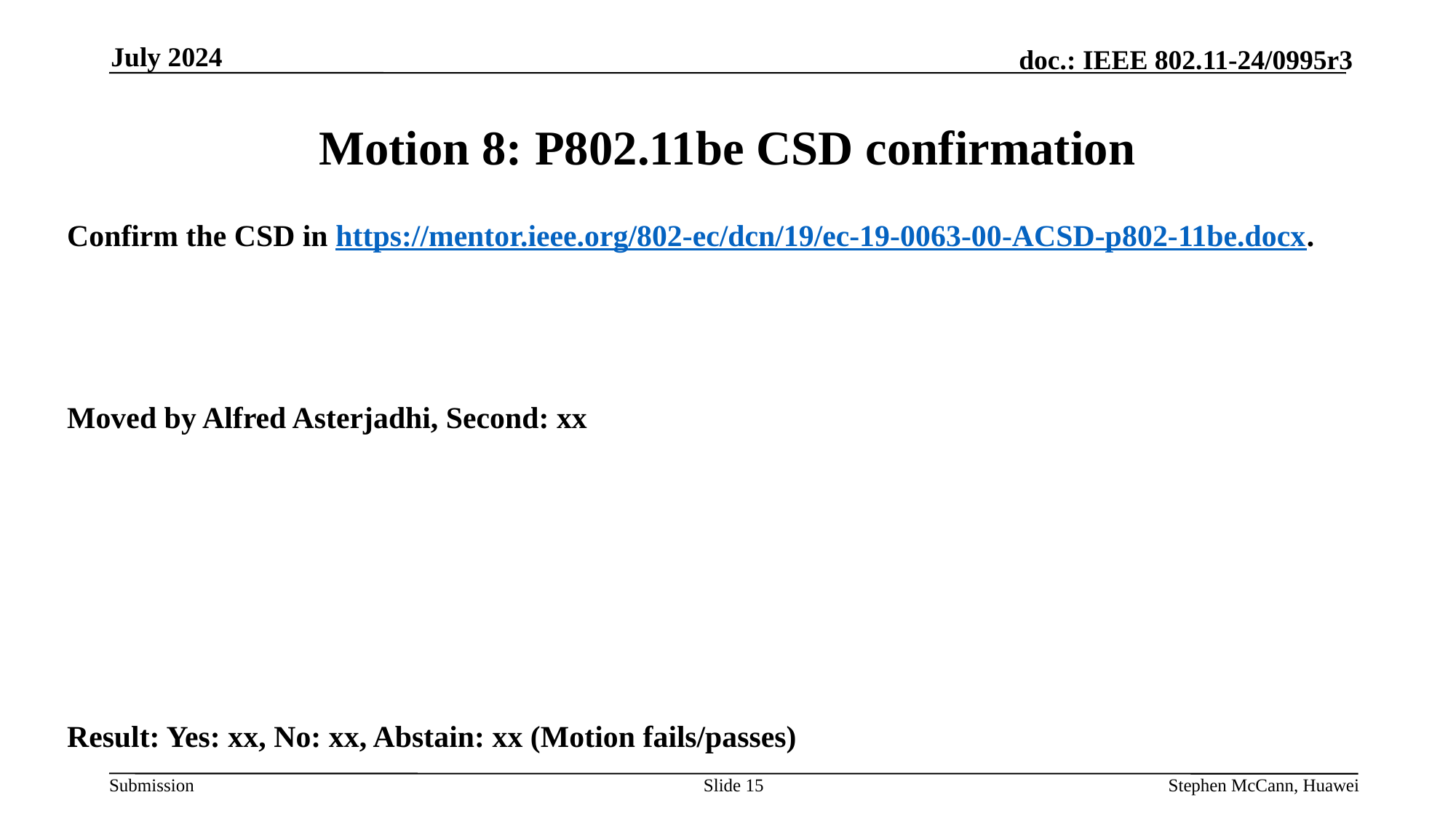

July 2024
# Motion 8: P802.11be CSD confirmation
Confirm the CSD in https://mentor.ieee.org/802-ec/dcn/19/ec-19-0063-00-ACSD-p802-11be.docx.

Moved by Alfred Asterjadhi, Second: xx

Result: Yes: xx, No: xx, Abstain: xx (Motion fails/passes)

Slide 15
Stephen McCann, Huawei